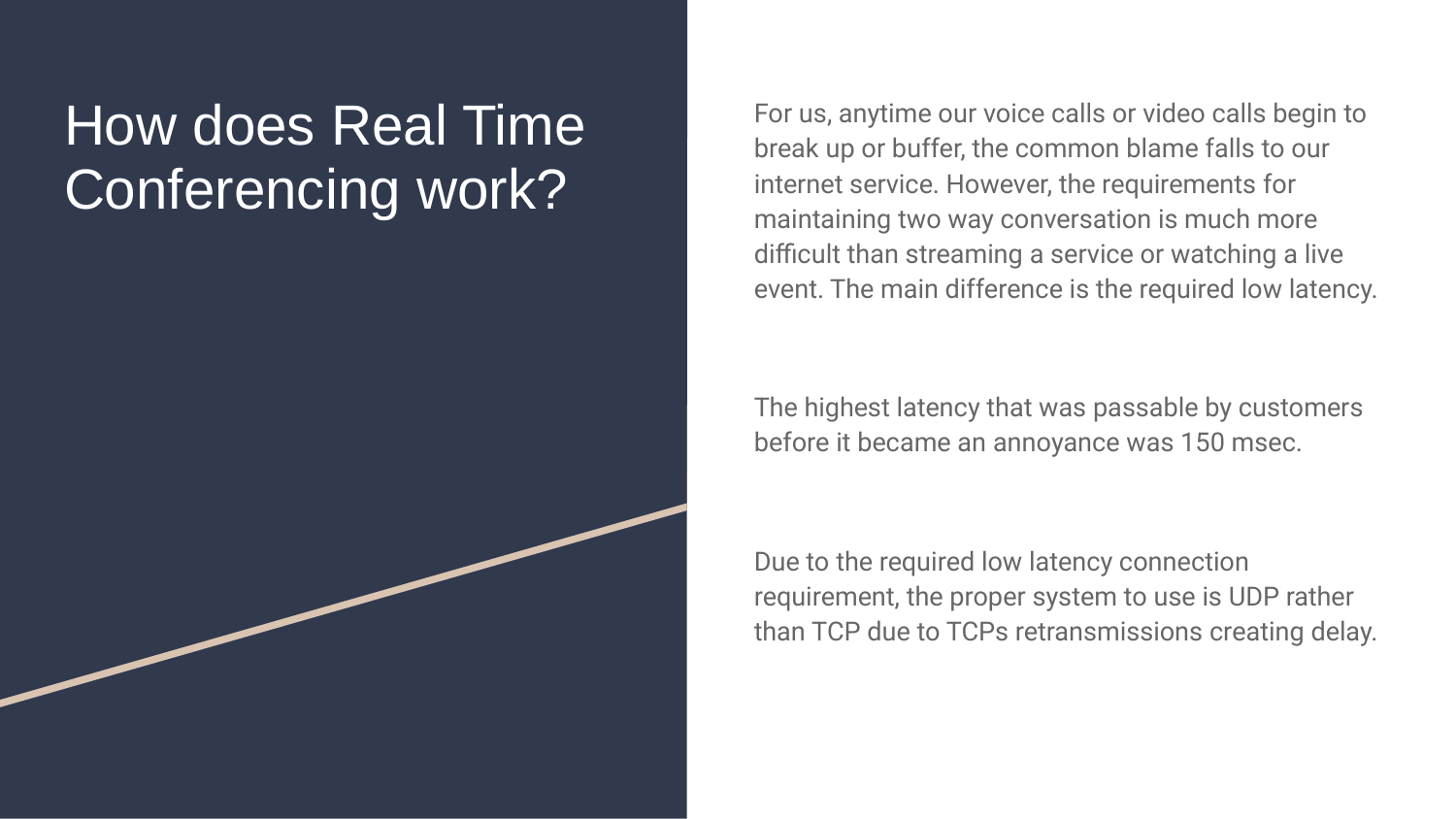

# How does Real Time Conferencing work?
For us, anytime our voice calls or video calls begin to break up or buffer, the common blame falls to our internet service. However, the requirements for maintaining two way conversation is much more difficult than streaming a service or watching a live event. The main difference is the required low latency.

The highest latency that was passable by customers before it became an annoyance was 150 msec.

Due to the required low latency connection requirement, the proper system to use is UDP rather than TCP due to TCPs retransmissions creating delay.